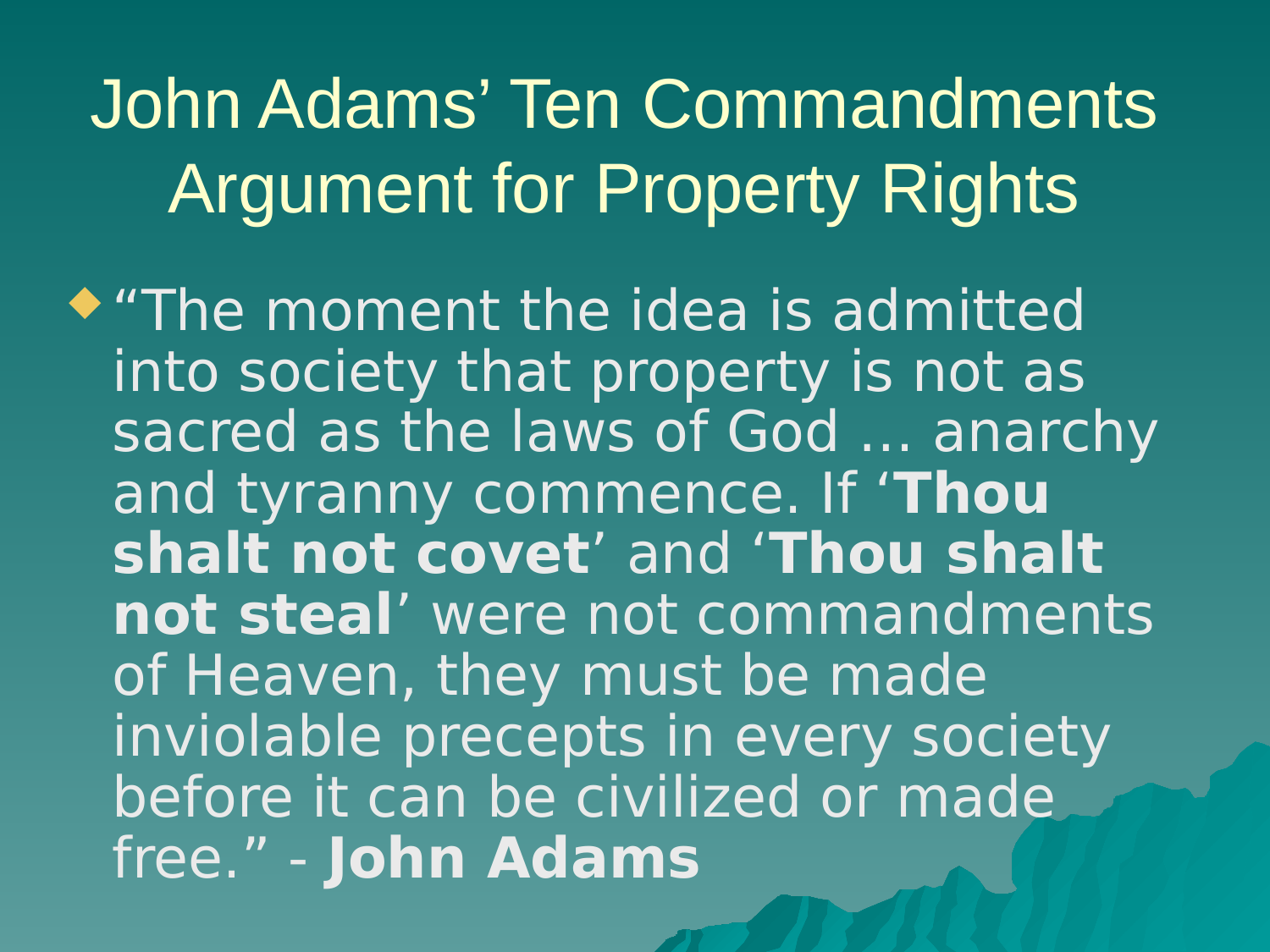

John Adams’ Ten Commandments Argument for Property Rights
“The moment the idea is admitted into society that property is not as sacred as the laws of God … anarchy and tyranny commence. If ‘Thou shalt not covet’ and ‘Thou shalt not steal’ were not commandments of Heaven, they must be made inviolable precepts in every society before it can be civilized or made free.” - John Adams